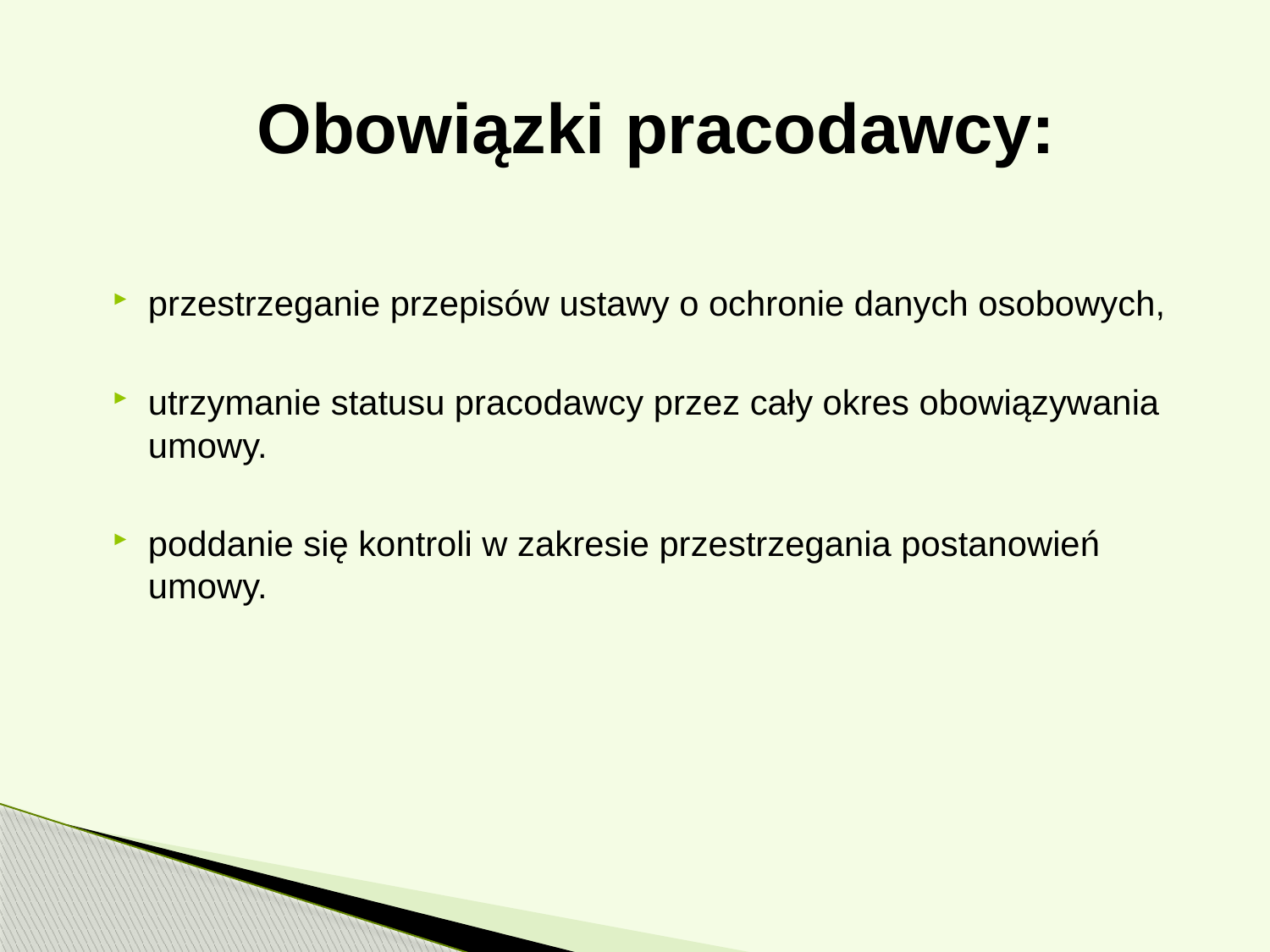

# Obowiązki pracodawcy:

przestrzeganie przepisów ustawy o ochronie danych osobowych,

utrzymanie statusu pracodawcy przez cały okres obowiązywania umowy.

poddanie się kontroli w zakresie przestrzegania postanowień umowy.